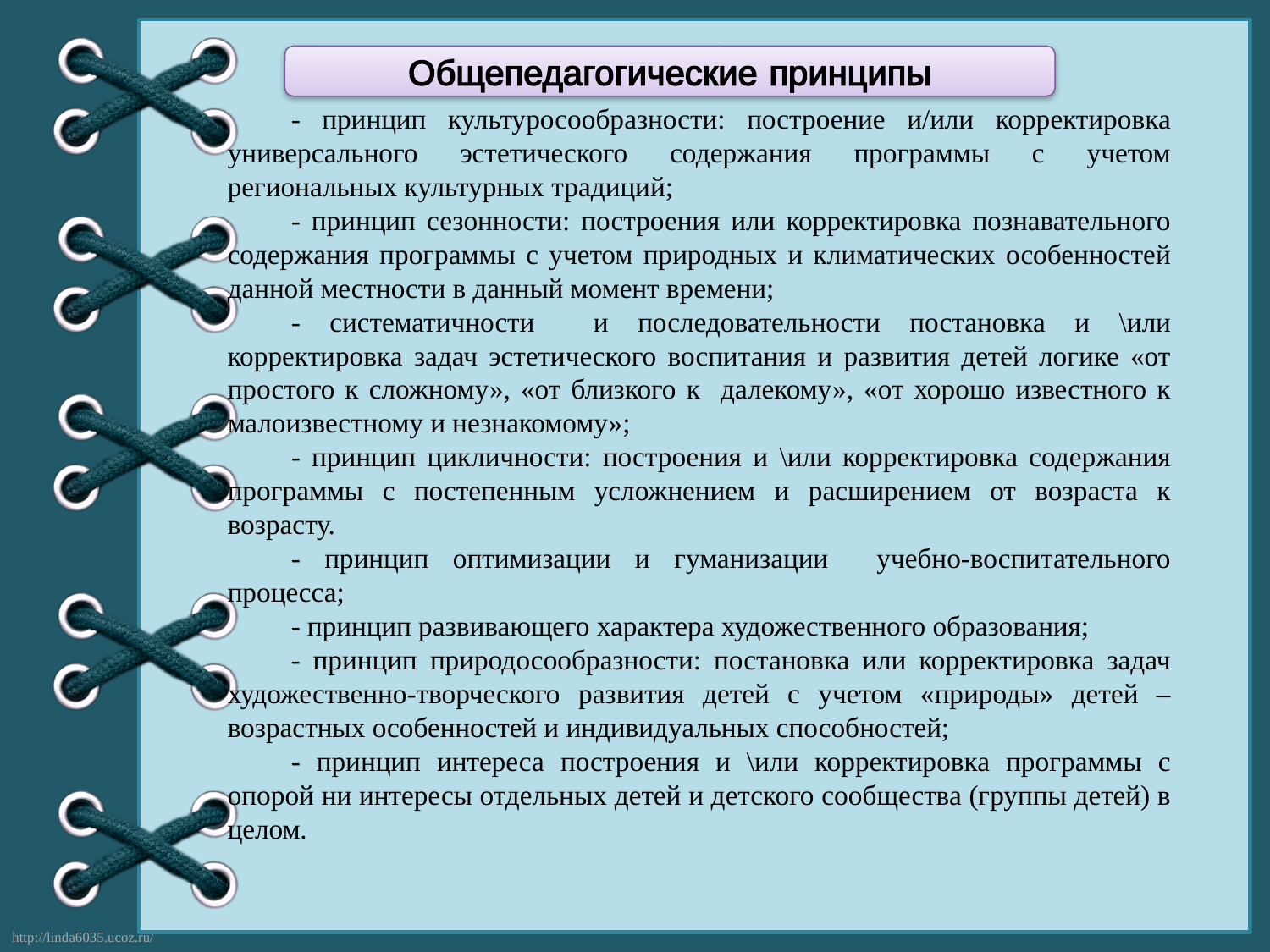

Общепедагогические принципы

- принцип культуросообразности: построение и/или корректировка универсального эстетического содержания программы с учетом региональных культурных традиций;
- принцип сезонности: построения или корректировка познавательного содержания программы с учетом природных и климатических особенностей данной местности в данный момент времени;
- систематичности  и последовательности постановка и \или корректировка задач эстетического воспитания и развития детей логике «от простого к сложному», «от близкого к  далекому», «от хорошо известного к малоизвестному и незнакомому»;
- принцип цикличности: построения и \или корректировка содержания программы с постепенным усложнением и расширением от возраста к возрасту.
- принцип оптимизации и гуманизации  учебно-воспитательного процесса;
- принцип развивающего характера художественного образования;
- принцип природосообразности: постановка или корректировка задач художественно-творческого развития детей с учетом «природы» детей – возрастных особенностей и индивидуальных способностей;
- принцип интереса построения и \или корректировка программы с опорой ни интересы отдельных детей и детского сообщества (группы детей) в целом.